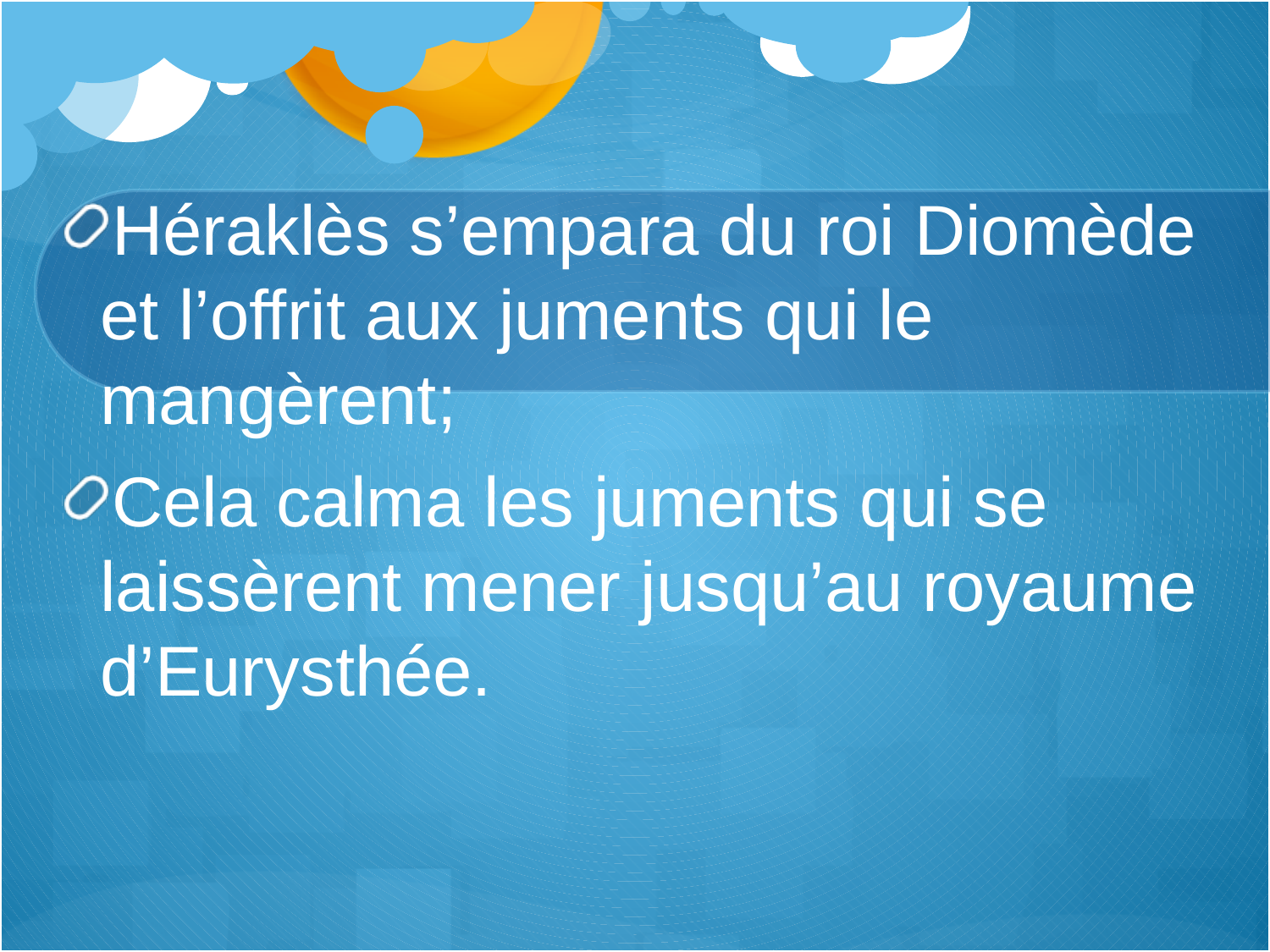

Héraklès s’empara du roi Diomède et l’offrit aux juments qui le mangèrent;
Cela calma les juments qui se laissèrent mener jusqu’au royaume d’Eurysthée.